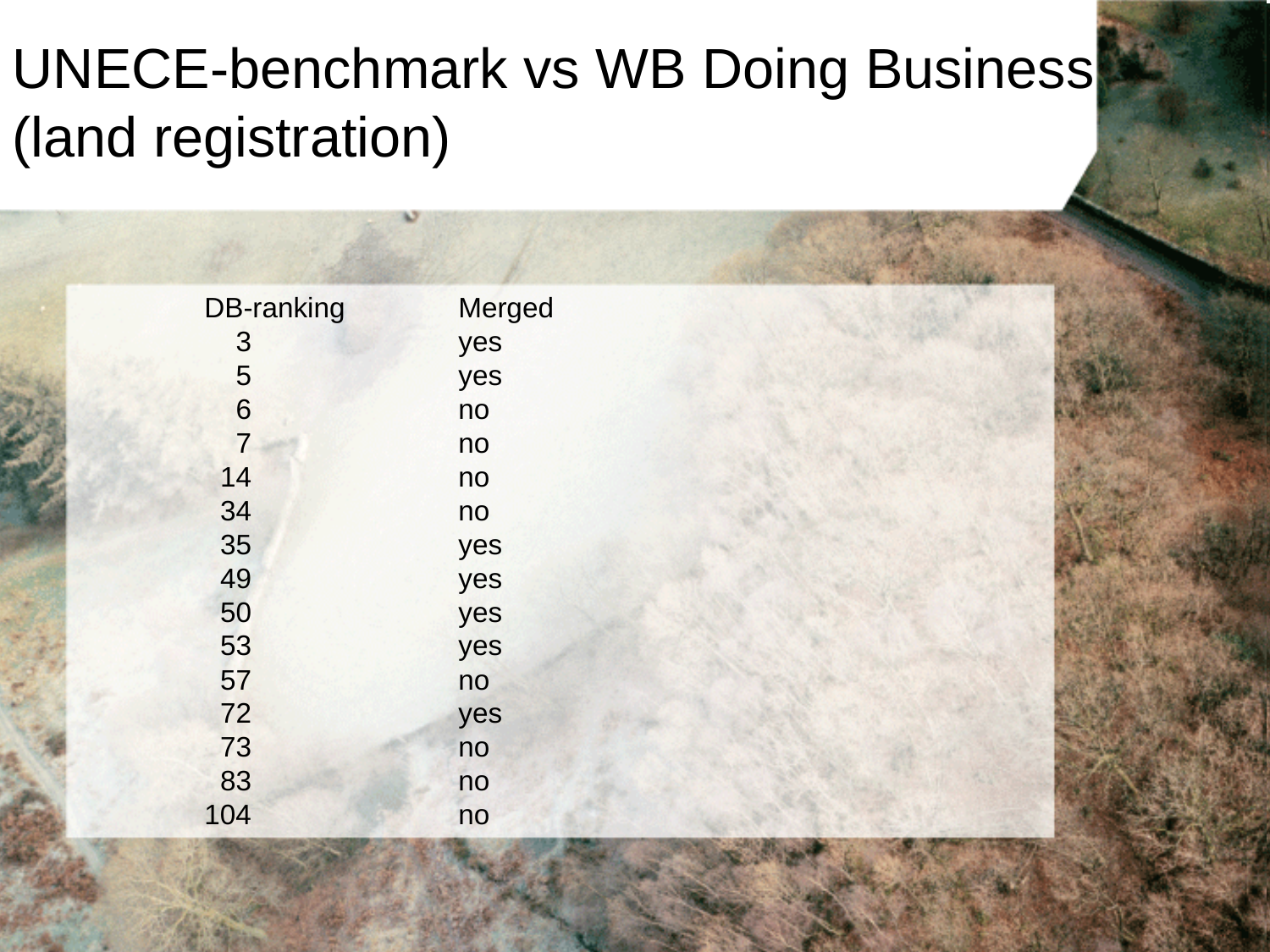

UNECE-benchmark vs WB Doing Business
(land registration)
	DB-ranking   	Merged
	    3		yes
	    5		yes
	    6		no
	    7		no
	  14		no
	  34		no
	  35		yes
	  49		yes
	  50		yes
	  53		yes
	  57		no
	  72		yes
	  73		no
	  83		no
	104		no